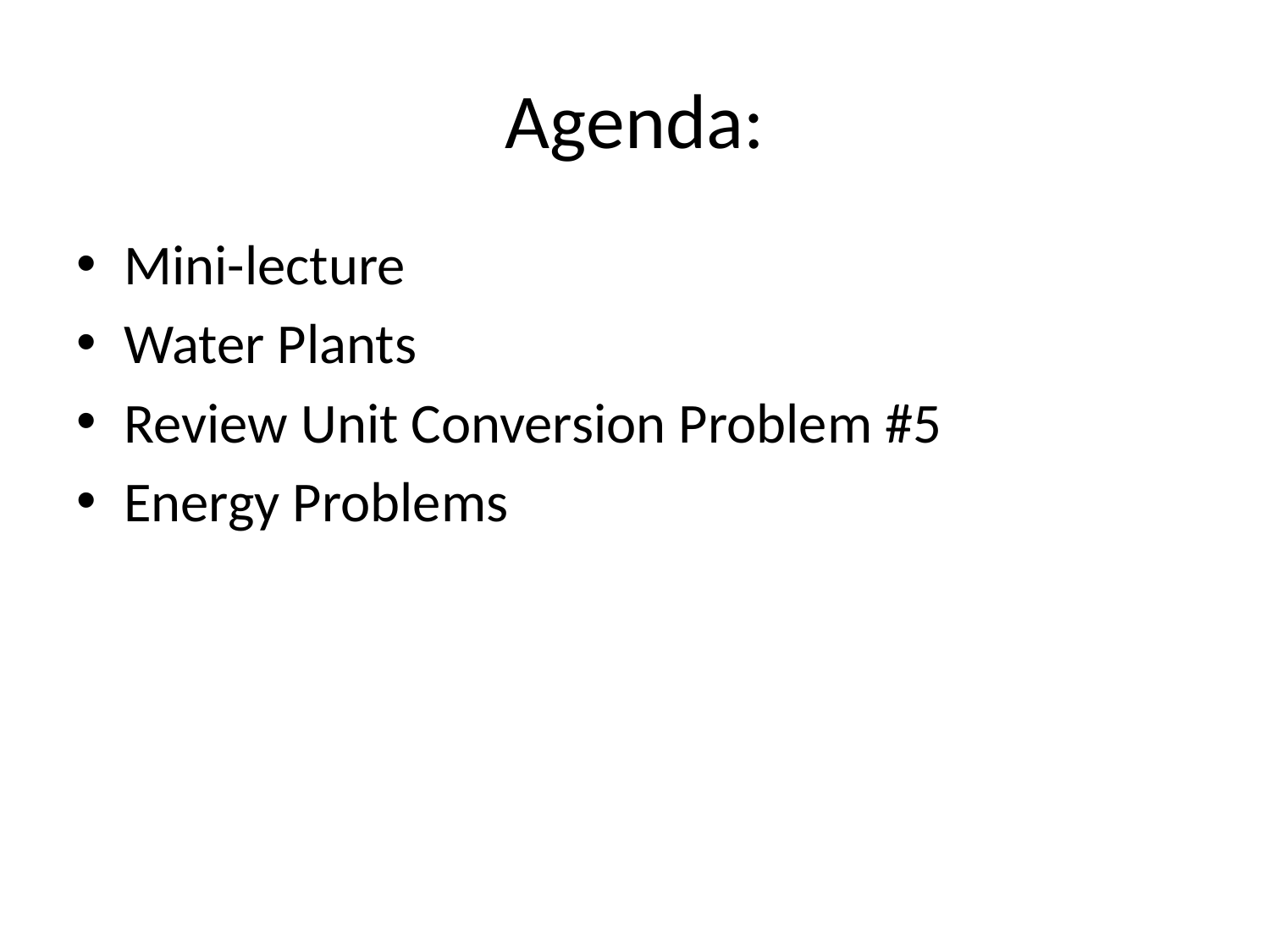

# Agenda:
Mini-lecture
Water Plants
Review Unit Conversion Problem #5
Energy Problems